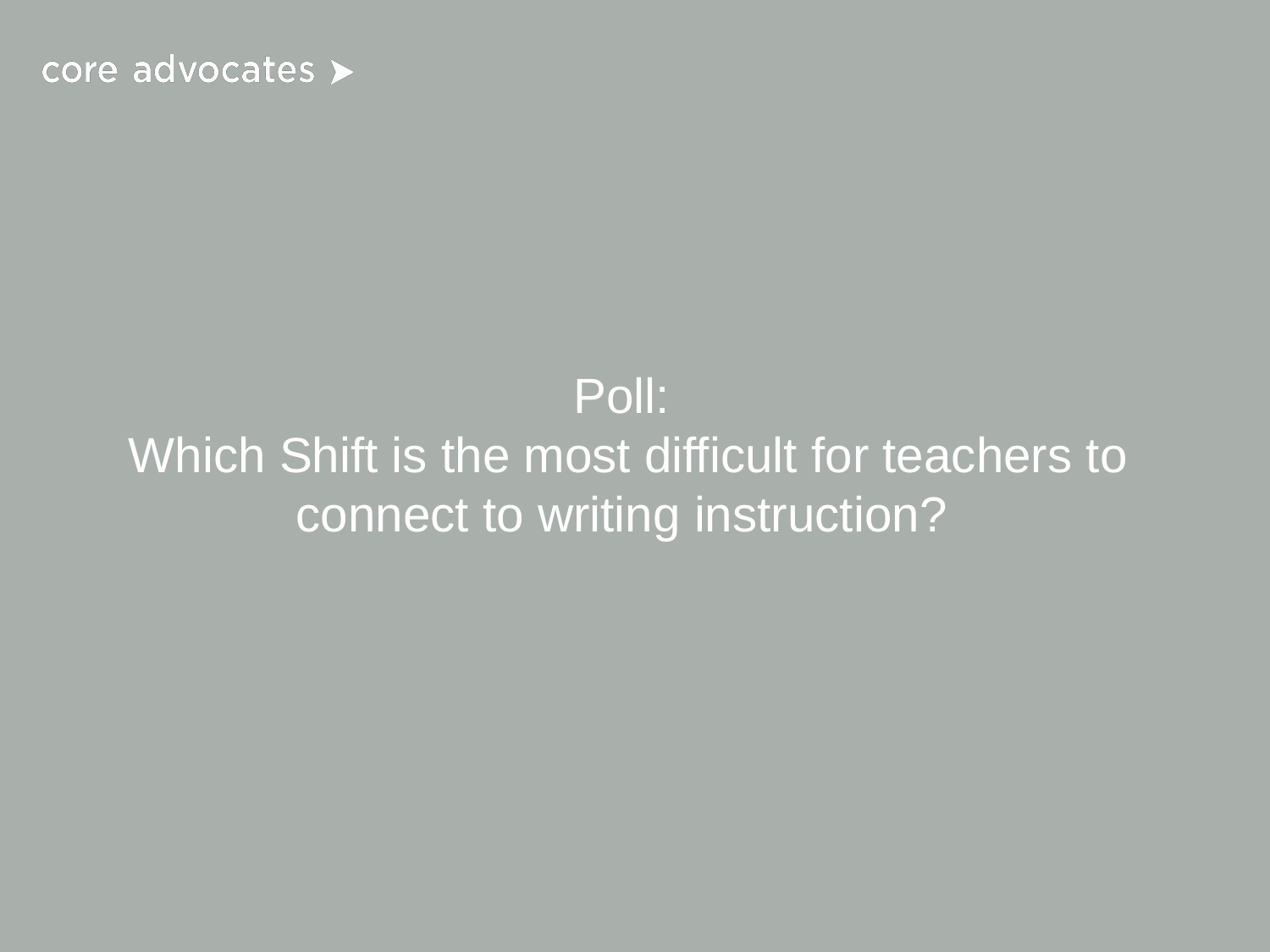

# Poll: Which Shift is the most difficult for teachers to connect to writing instruction?